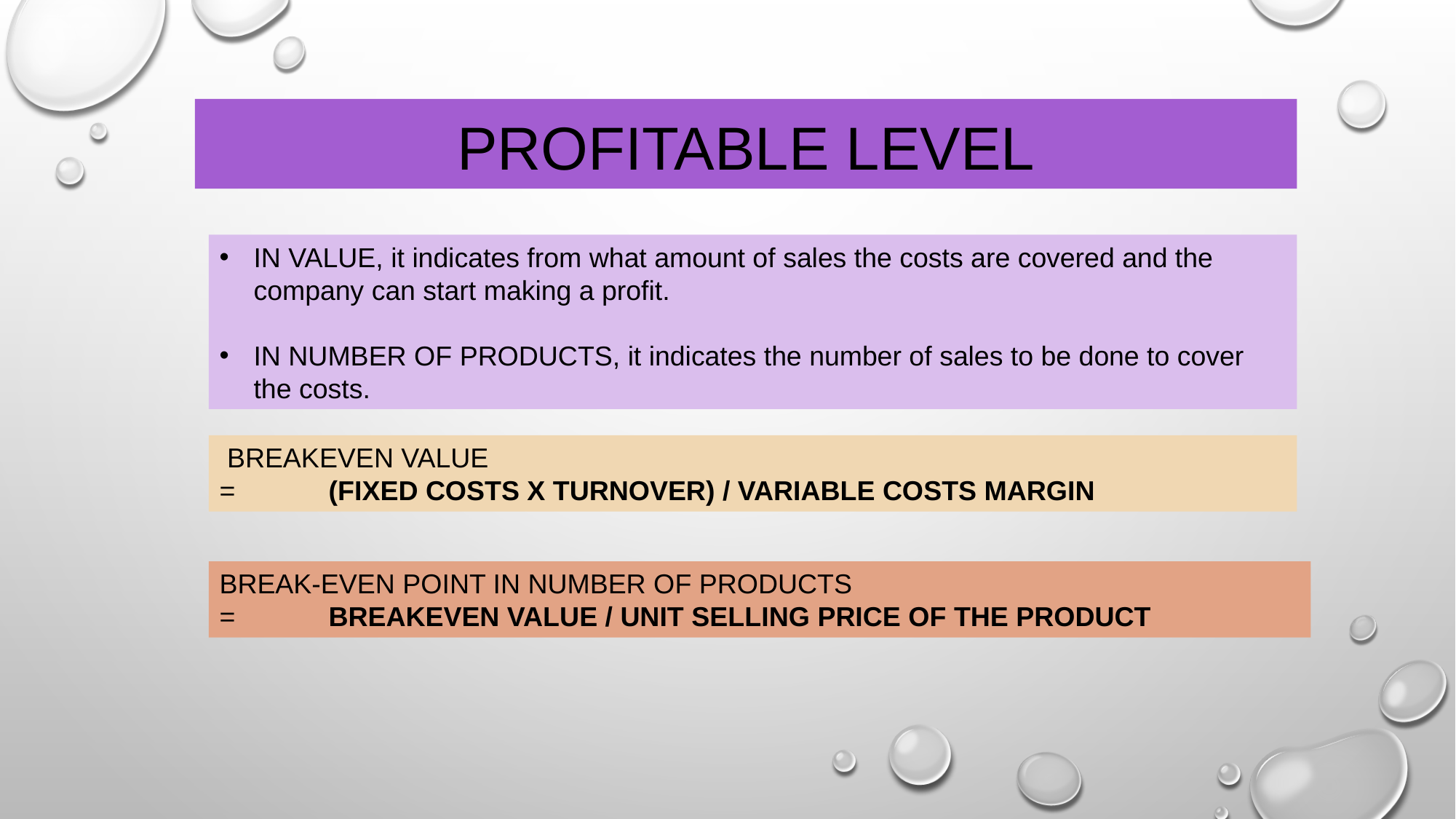

# PROFITABLE LEVEL
IN VALUE, it indicates from what amount of sales the costs are covered and the company can start making a profit.

IN NUMBER OF PRODUCTS, it indicates the number of sales to be done to cover the costs.
 BREAKEVEN VALUE
= 	(FIXED COSTS X TURNOVER) / VARIABLE COSTS MARGIN
BREAK-EVEN POINT IN NUMBER OF PRODUCTS
= 	BREAKEVEN VALUE / UNIT SELLING PRICE OF THE PRODUCT